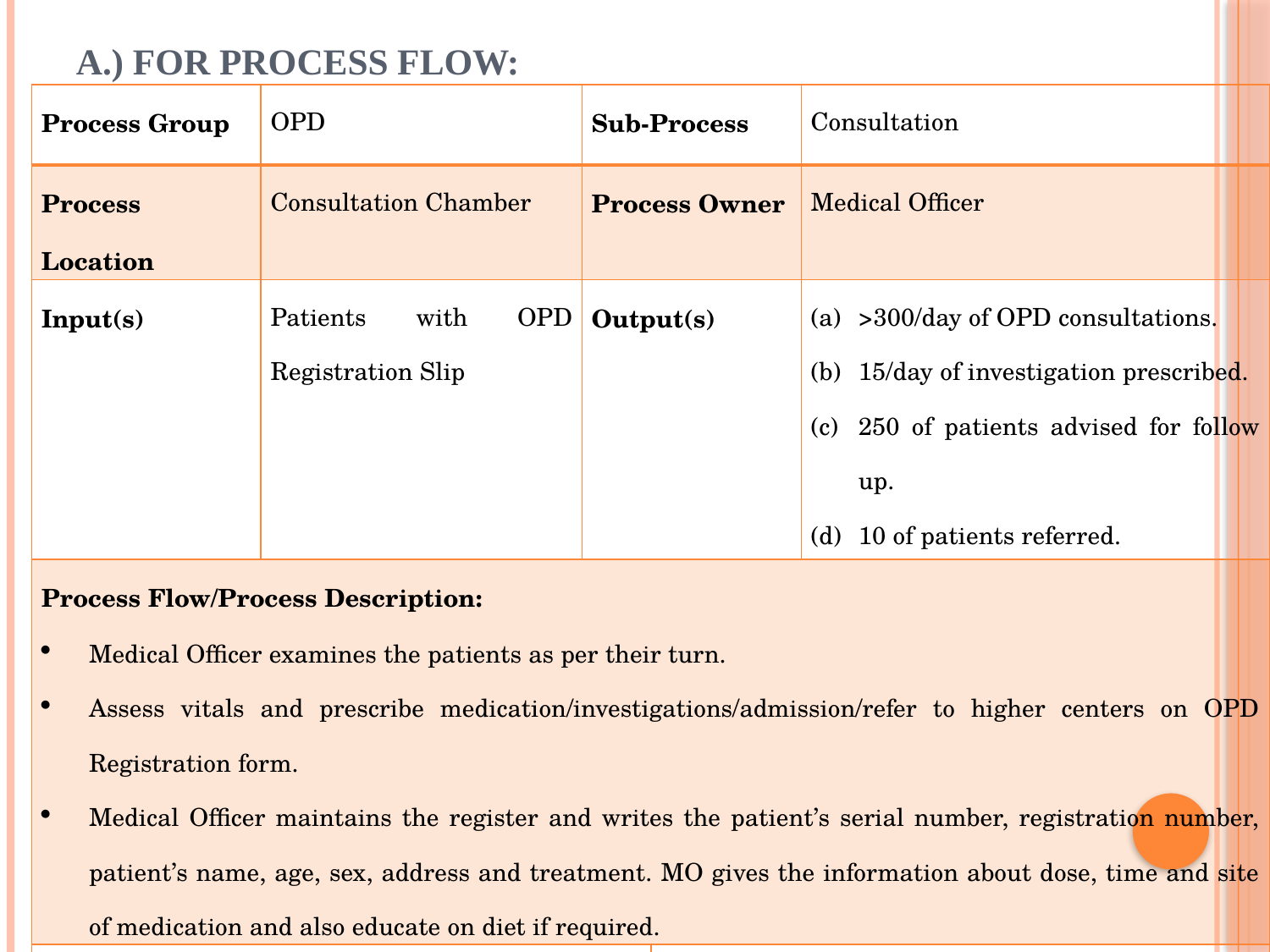

# A.) For Process Flow:
| Process Group | OPD | Sub-Process |  | Consultation |
| --- | --- | --- | --- | --- |
| Process Location | Consultation Chamber | Process Owner |  | Medical Officer |
| Input(s) | Patients with OPD Registration Slip | Output(s) |  | >300/day of OPD consultations. 15/day of investigation prescribed. 250 of patients advised for follow up. 10 of patients referred. |
| Process Flow/Process Description: Medical Officer examines the patients as per their turn. Assess vitals and prescribe medication/investigations/admission/refer to higher centers on OPD Registration form. Medical Officer maintains the register and writes the patient’s serial number, registration number, patient’s name, age, sex, address and treatment. MO gives the information about dose, time and site of medication and also educate on diet if required. |  |  |  |  |
| Patient Records |  |  | OPD Register. |  |